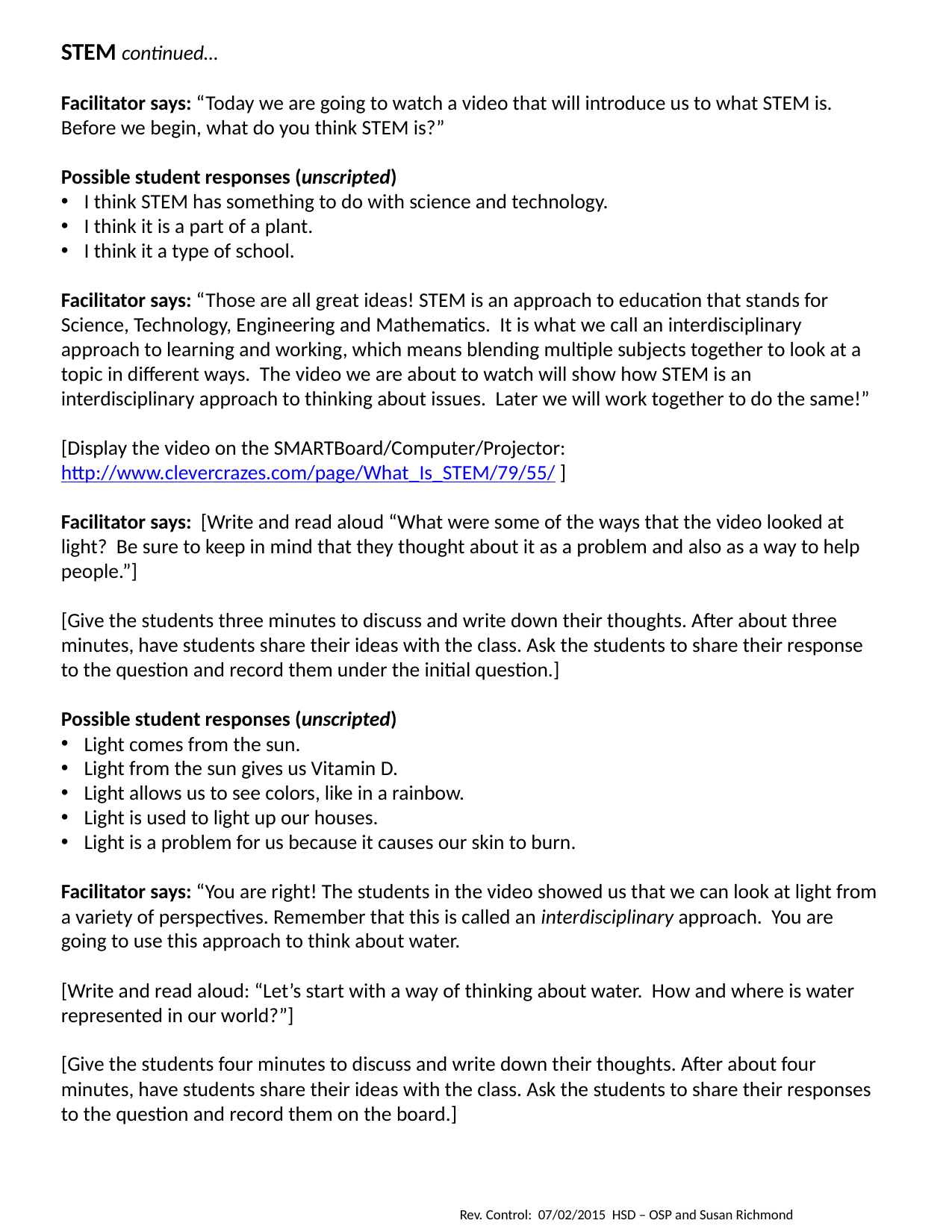

STEM continued…

Facilitator says: “Today we are going to watch a video that will introduce us to what STEM is. Before we begin, what do you think STEM is?”

Possible student responses (unscripted)
I think STEM has something to do with science and technology.
I think it is a part of a plant.
I think it a type of school.

Facilitator says: “Those are all great ideas! STEM is an approach to education that stands for Science, Technology, Engineering and Mathematics.  It is what we call an interdisciplinary approach to learning and working, which means blending multiple subjects together to look at a topic in different ways.  The video we are about to watch will show how STEM is an interdisciplinary approach to thinking about issues.  Later we will work together to do the same!”

[Display the video on the SMARTBoard/Computer/Projector: http://www.clevercrazes.com/page/What_Is_STEM/79/55/ ]

Facilitator says:  [Write and read aloud “What were some of the ways that the video looked at light?  Be sure to keep in mind that they thought about it as a problem and also as a way to help people.”]

[Give the students three minutes to discuss and write down their thoughts. After about three minutes, have students share their ideas with the class. Ask the students to share their response to the question and record them under the initial question.]

Possible student responses (unscripted)
Light comes from the sun.
Light from the sun gives us Vitamin D.
Light allows us to see colors, like in a rainbow.
Light is used to light up our houses.
Light is a problem for us because it causes our skin to burn.

Facilitator says: “You are right! The students in the video showed us that we can look at light from a variety of perspectives. Remember that this is called an interdisciplinary approach.  You are going to use this approach to think about water.

[Write and read aloud: “Let’s start with a way of thinking about water.  How and where is water represented in our world?”]

[Give the students four minutes to discuss and write down their thoughts. After about four minutes, have students share their ideas with the class. Ask the students to share their responses to the question and record them on the board.]